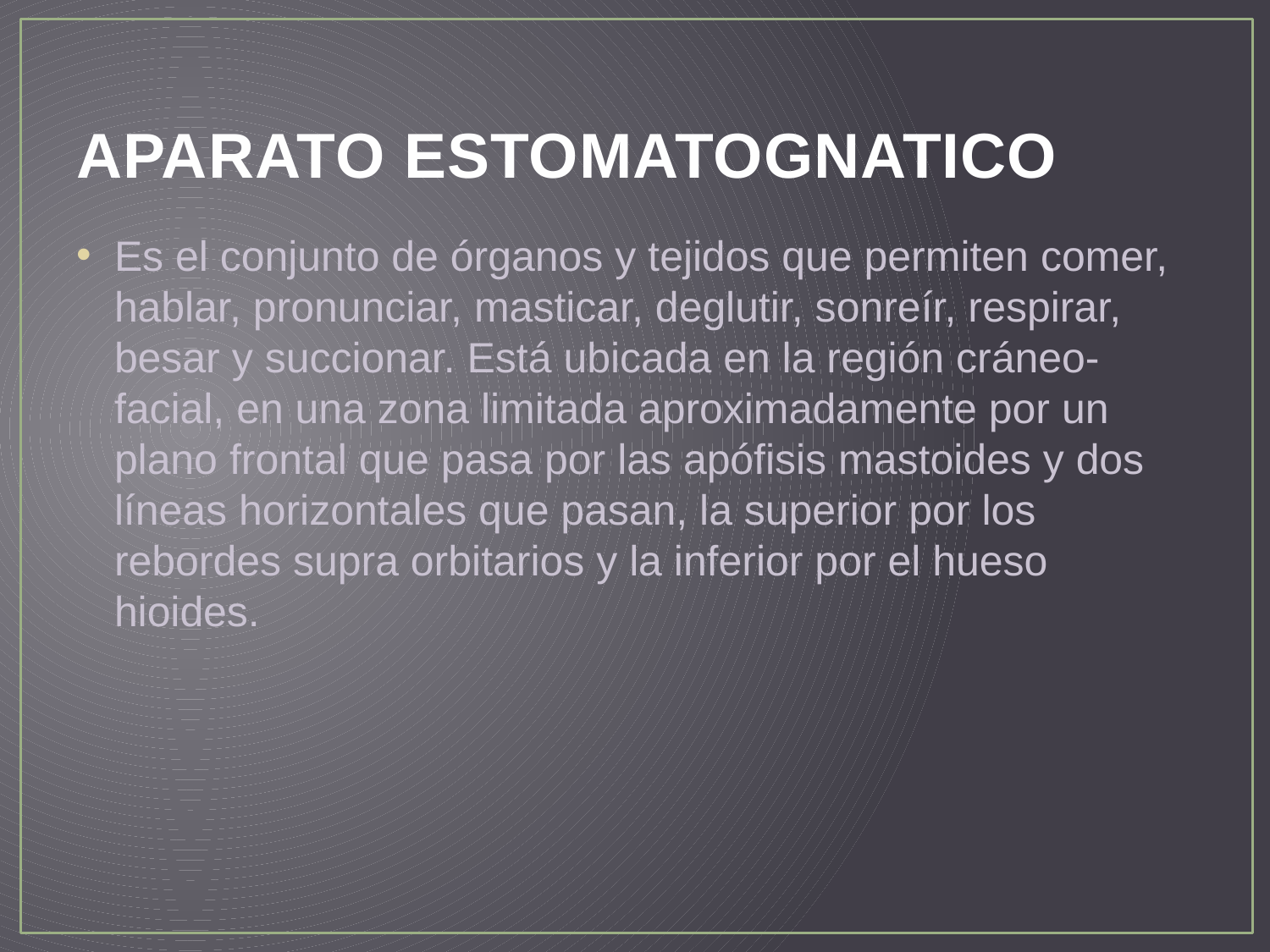

# APARATO ESTOMATOGNATICO
Es el conjunto de órganos y tejidos que permiten comer, hablar, pronunciar, masticar, deglutir, sonreír, respirar, besar y succionar. Está ubicada en la región cráneo-facial, en una zona limitada aproximadamente por un plano frontal que pasa por las apófisis mastoides y dos líneas horizontales que pasan, la superior por los rebordes supra orbitarios y la inferior por el hueso hioides.